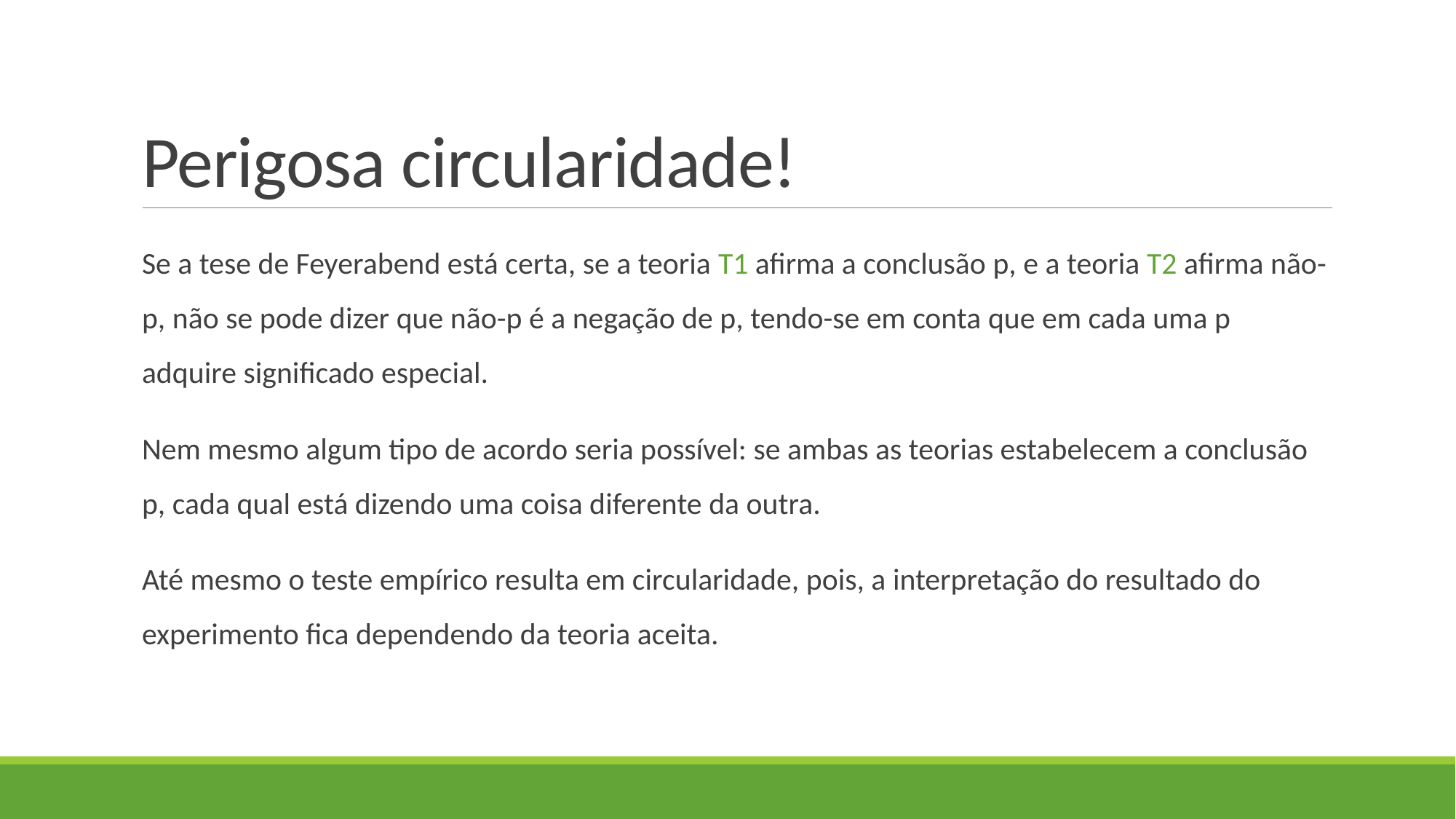

# Perigosa circularidade!
Se a tese de Feyerabend está certa, se a teoria T1 afirma a conclusão p, e a teoria T2 afirma não-p, não se pode dizer que não-p é a negação de p, tendo-se em conta que em cada uma p adquire significado especial.
Nem mesmo algum tipo de acordo seria possível: se ambas as teorias estabelecem a conclusão p, cada qual está dizendo uma coisa diferente da outra.
Até mesmo o teste empírico resulta em circularidade, pois, a interpretação do resultado do experimento fica dependendo da teoria aceita.